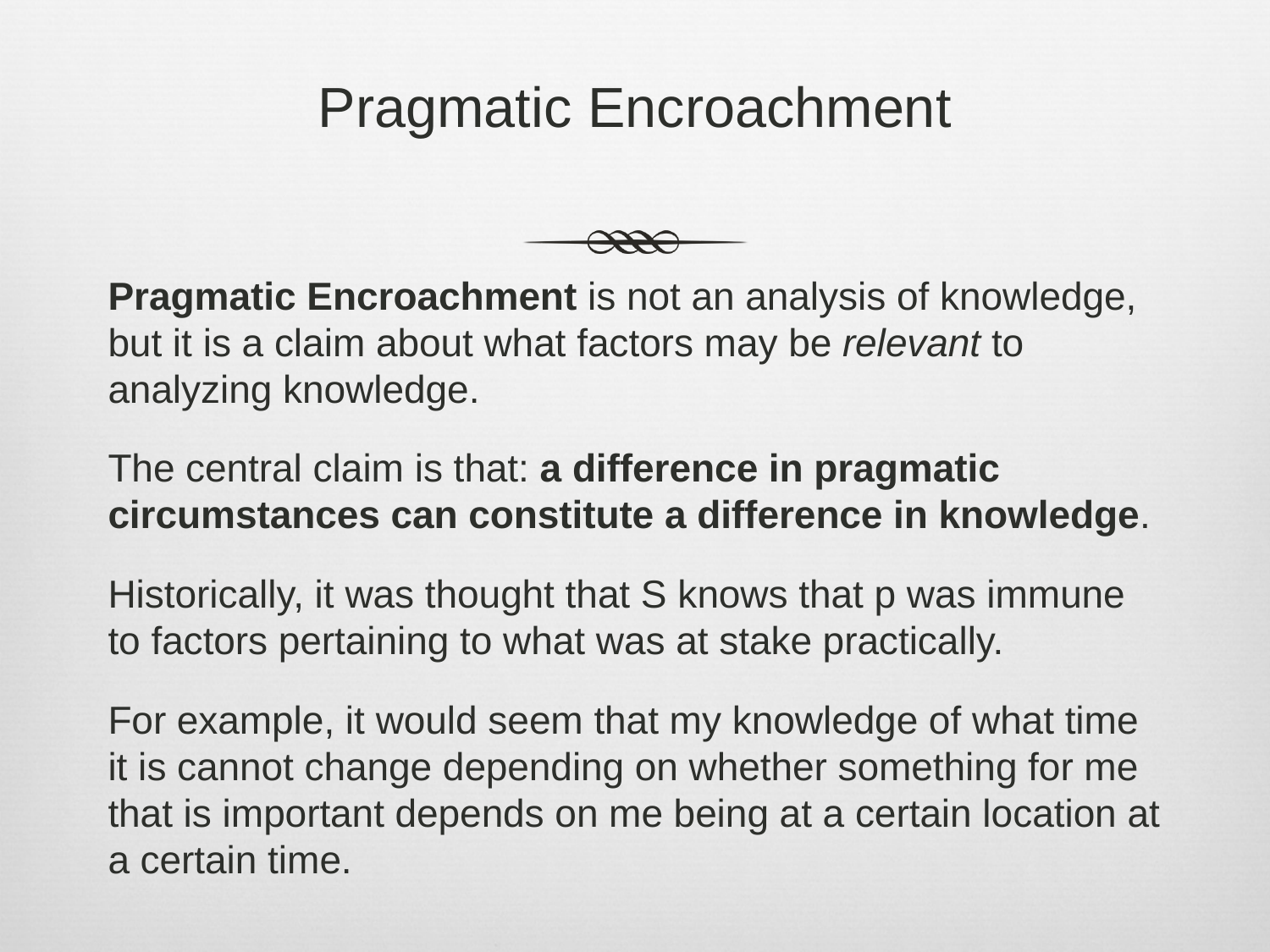

# Pragmatic Encroachment
Pragmatic Encroachment is not an analysis of knowledge, but it is a claim about what factors may be relevant to analyzing knowledge.
The central claim is that: a difference in pragmatic circumstances can constitute a difference in knowledge.
Historically, it was thought that S knows that p was immune to factors pertaining to what was at stake practically.
For example, it would seem that my knowledge of what time it is cannot change depending on whether something for me that is important depends on me being at a certain location at a certain time.